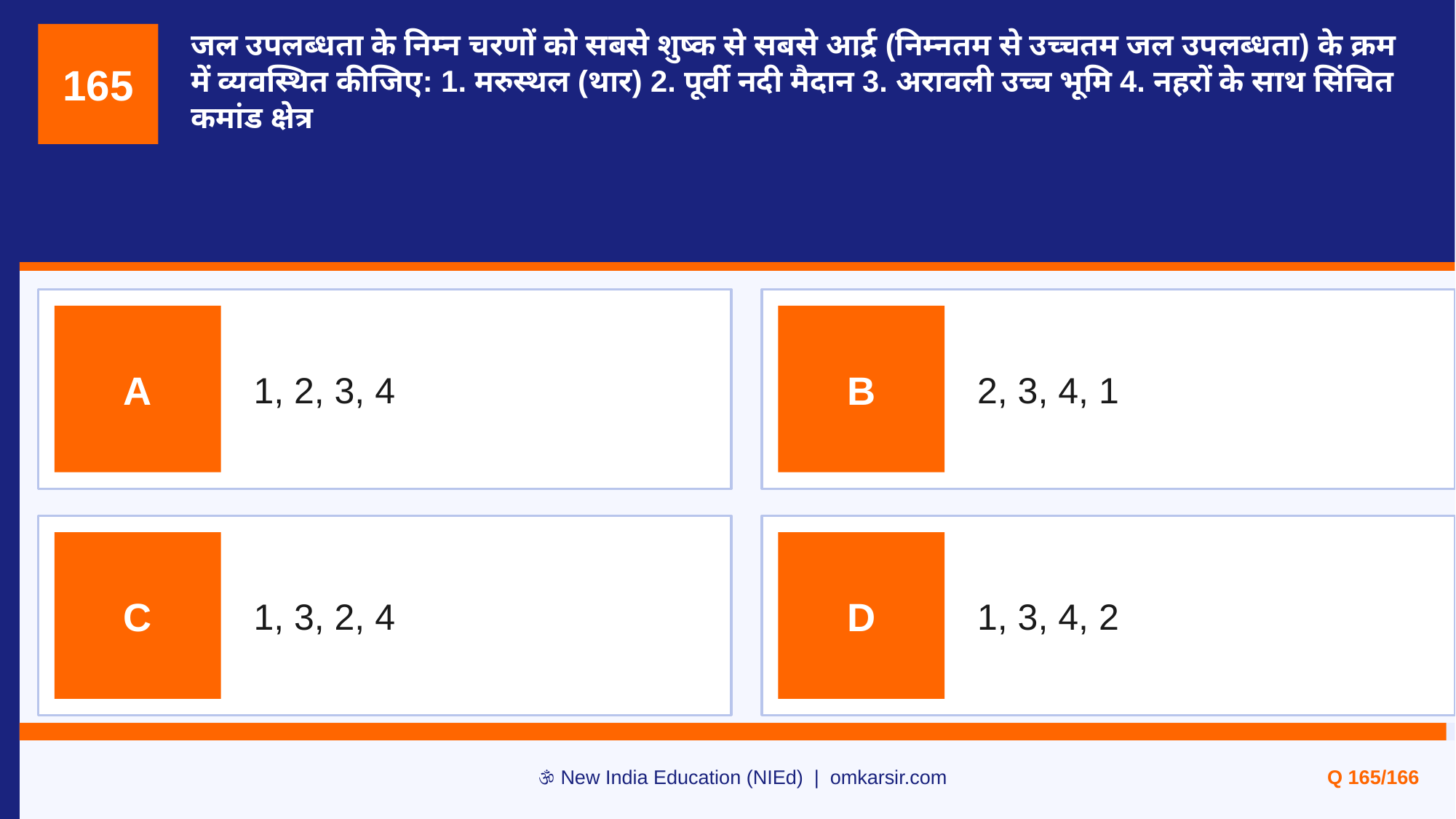

जल उपलब्धता के निम्न चरणों को सबसे शुष्क से सबसे आर्द्र (निम्नतम से उच्चतम जल उपलब्धता) के क्रम में व्यवस्थित कीजिए: 1. मरुस्थल (थार) 2. पूर्वी नदी मैदान 3. अरावली उच्च भूमि 4. नहरों के साथ सिंचित कमांड क्षेत्र
165

1, 2, 3, 4
2, 3, 4, 1
A
B

1, 3, 2, 4
1, 3, 4, 2
C
D

🕉️ New India Education (NIEd)  |  omkarsir.com
Q 165/166